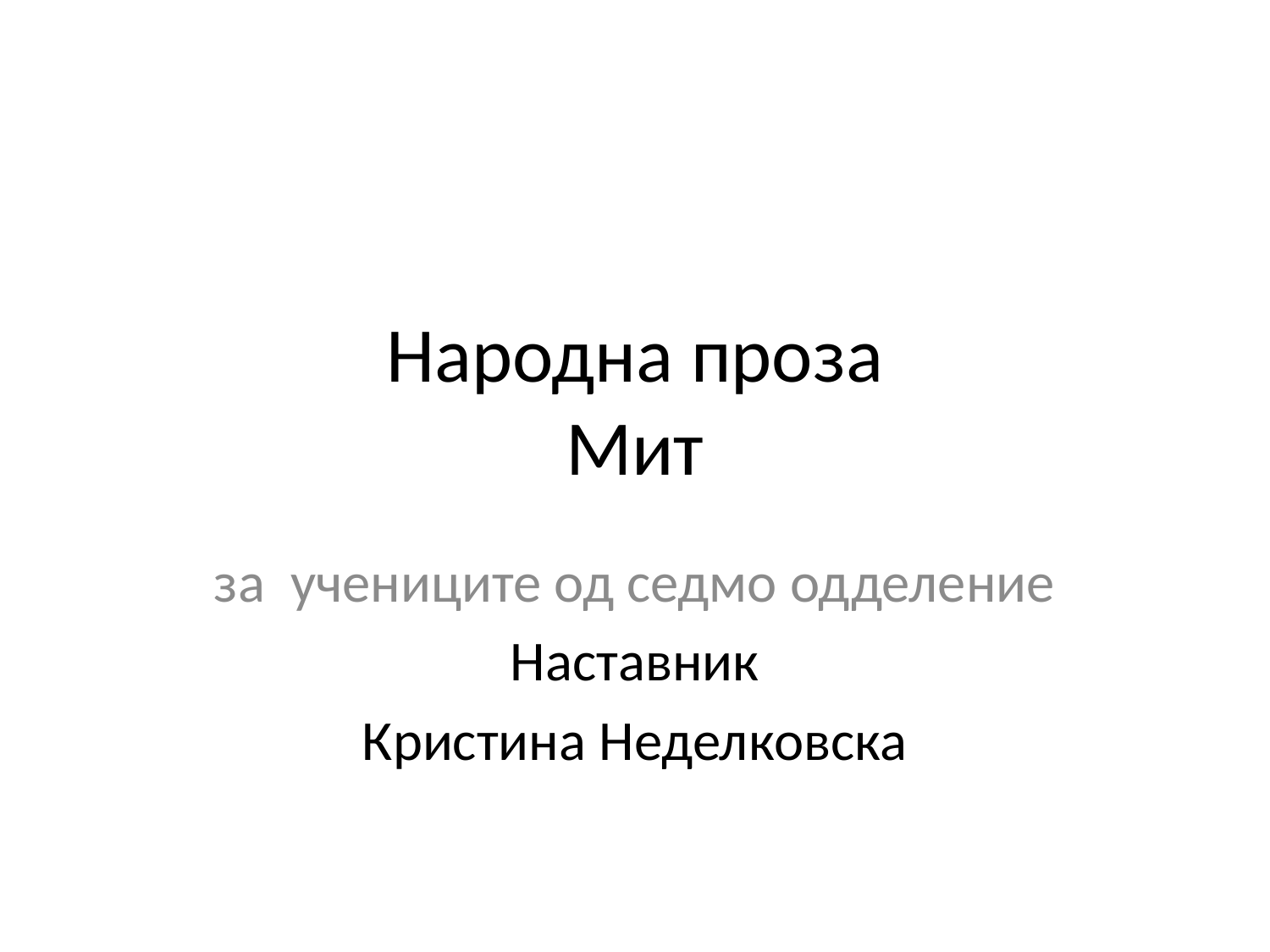

# Народна проза Мит
за  учениците од седмо одделение
Наставник
Кристина Неделковска